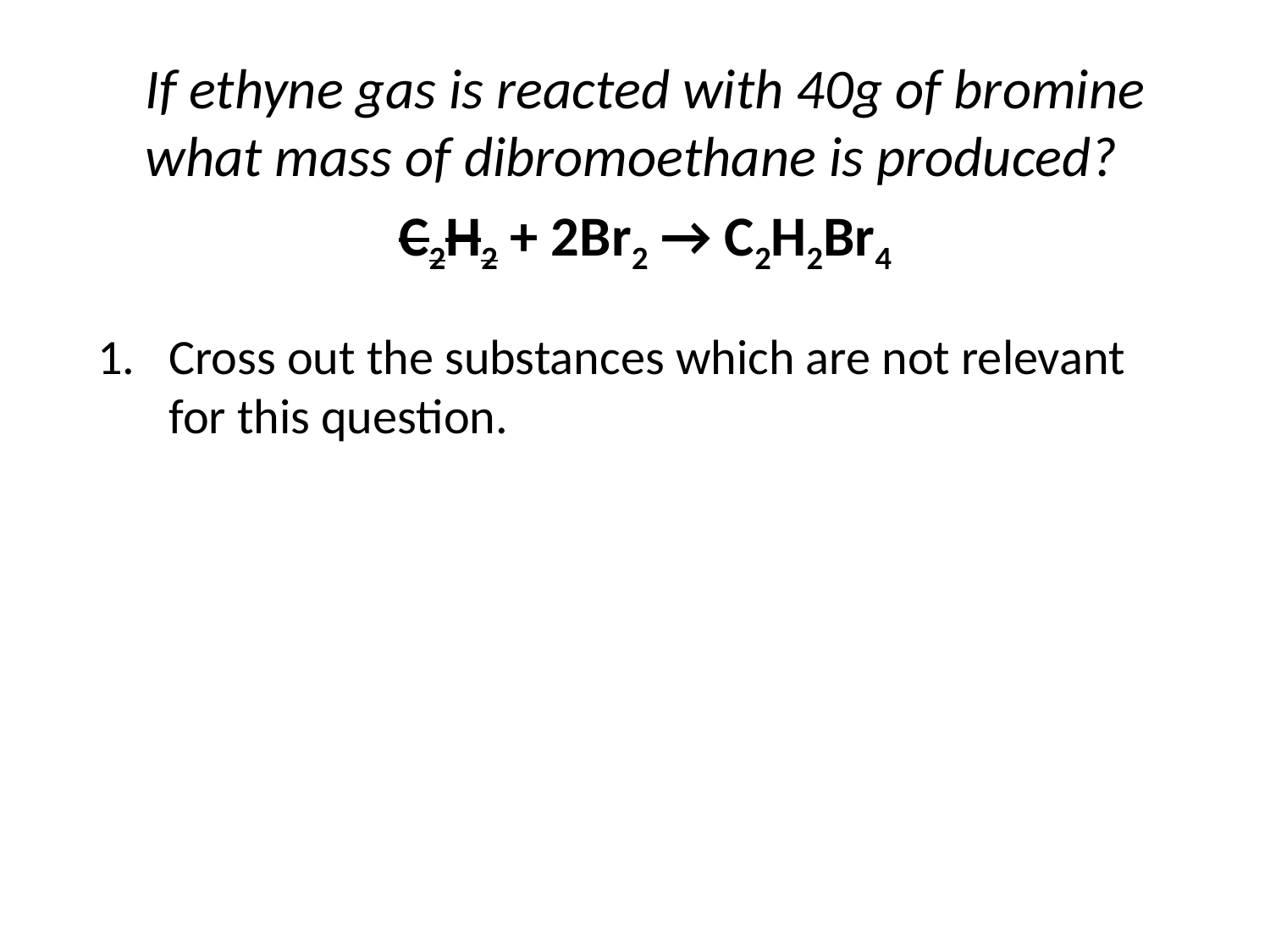

If ethyne gas is reacted with 40g of bromine what mass of dibromoethane is produced?
			C2H2 + 2Br2 → C2H2Br4

Cross out the substances which are not relevant for this question.